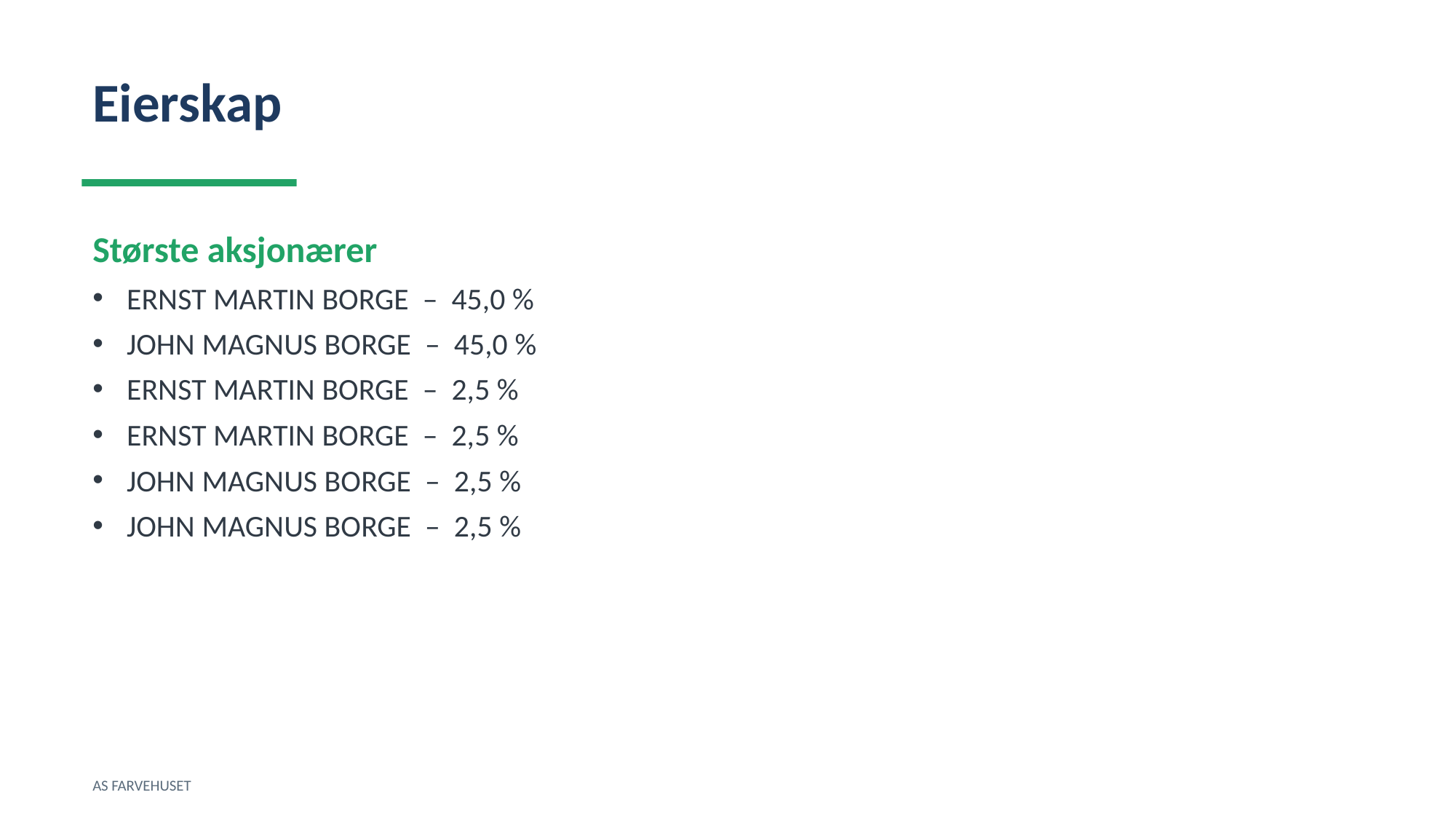

Eierskap

Største aksjonærer
ERNST MARTIN BORGE  –  45,0 %
JOHN MAGNUS BORGE  –  45,0 %
ERNST MARTIN BORGE  –  2,5 %
ERNST MARTIN BORGE  –  2,5 %
JOHN MAGNUS BORGE  –  2,5 %
JOHN MAGNUS BORGE  –  2,5 %
AS FARVEHUSET